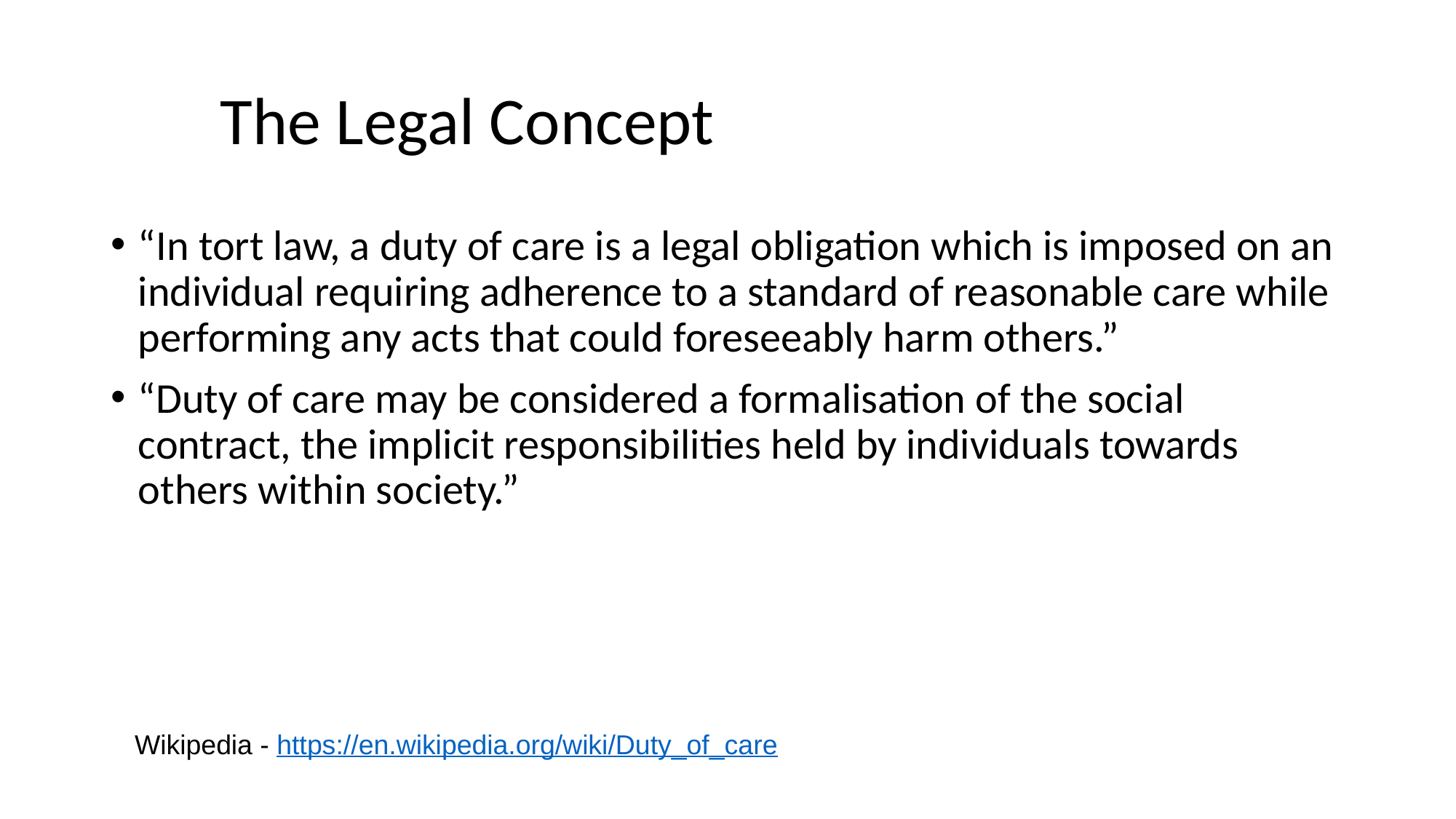

# The Legal Concept
“In tort law, a duty of care is a legal obligation which is imposed on an individual requiring adherence to a standard of reasonable care while performing any acts that could foreseeably harm others.”
“Duty of care may be considered a formalisation of the social contract, the implicit responsibilities held by individuals towards others within society.”
Wikipedia - https://en.wikipedia.org/wiki/Duty_of_care